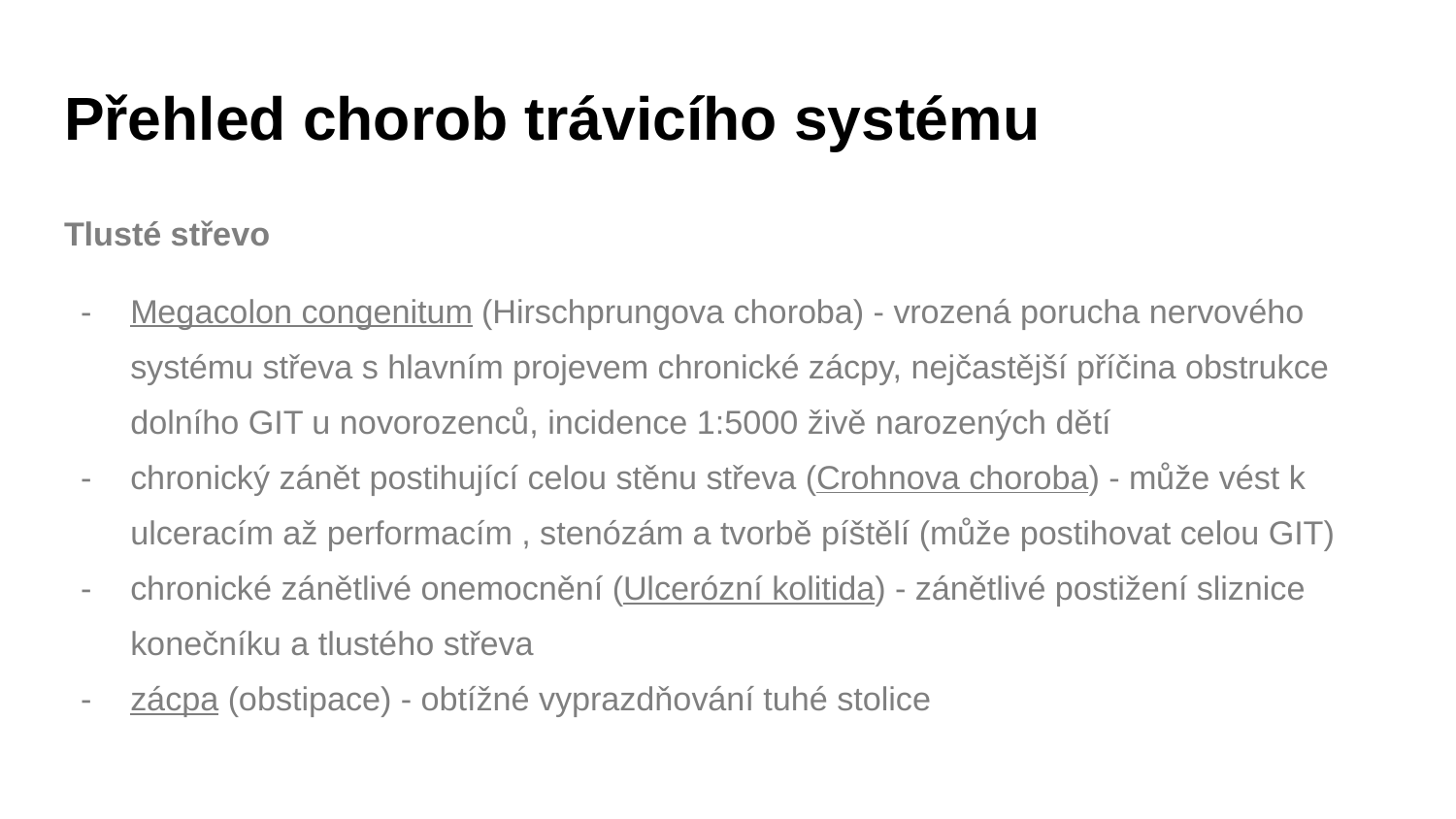

# Přehled chorob trávicího systému
Tlusté střevo
Megacolon congenitum (Hirschprungova choroba) - vrozená porucha nervového systému střeva s hlavním projevem chronické zácpy, nejčastější příčina obstrukce dolního GIT u novorozenců, incidence 1:5000 živě narozených dětí
chronický zánět postihující celou stěnu střeva (Crohnova choroba) - může vést k ulceracím až performacím , stenózám a tvorbě píštělí (může postihovat celou GIT)
chronické zánětlivé onemocnění (Ulcerózní kolitida) - zánětlivé postižení sliznice konečníku a tlustého střeva
zácpa (obstipace) - obtížné vyprazdňování tuhé stolice